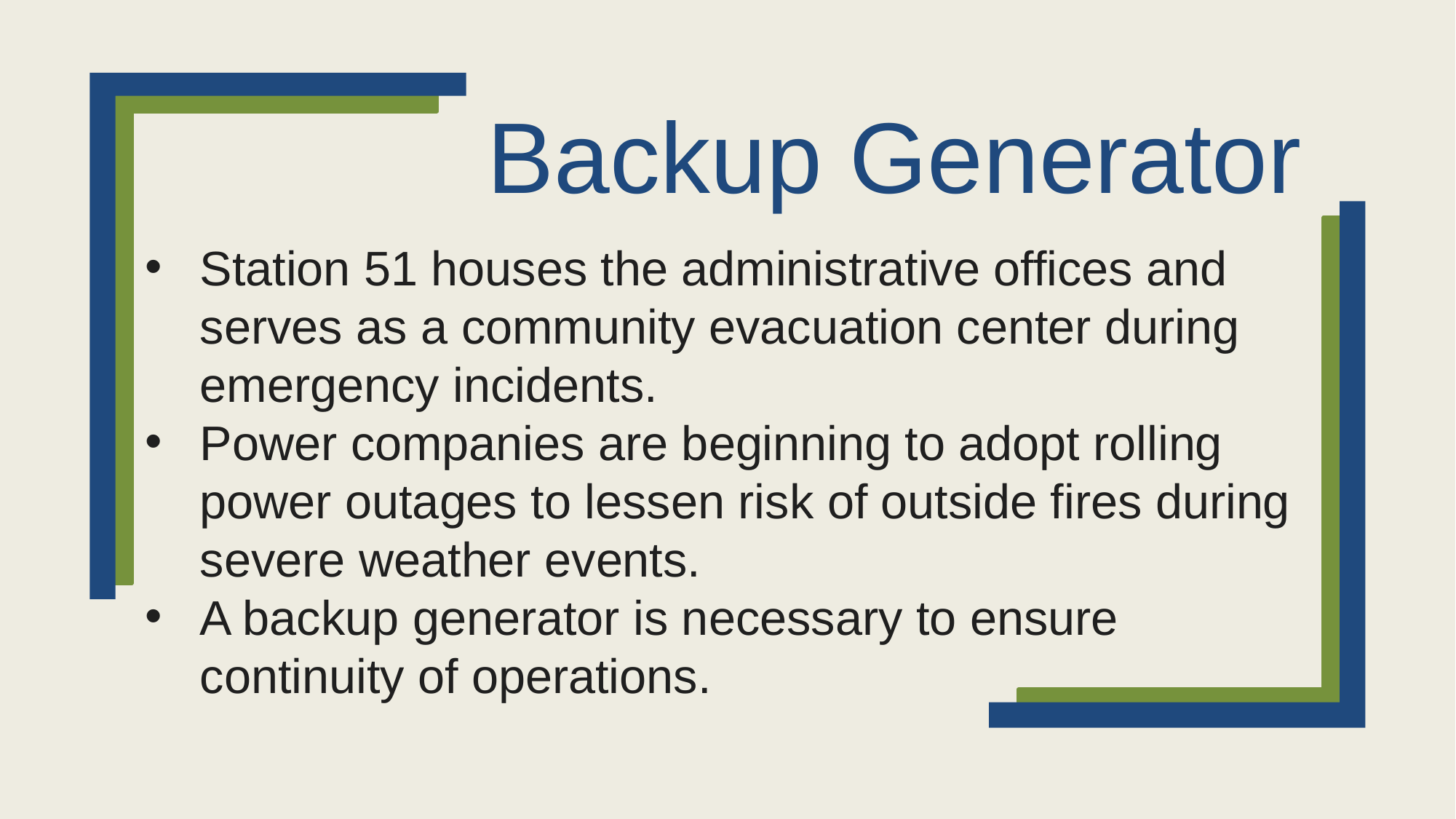

Backup Generator
Station 51 houses the administrative offices and serves as a community evacuation center during emergency incidents.
Power companies are beginning to adopt rolling power outages to lessen risk of outside fires during severe weather events.
A backup generator is necessary to ensure continuity of operations.
#